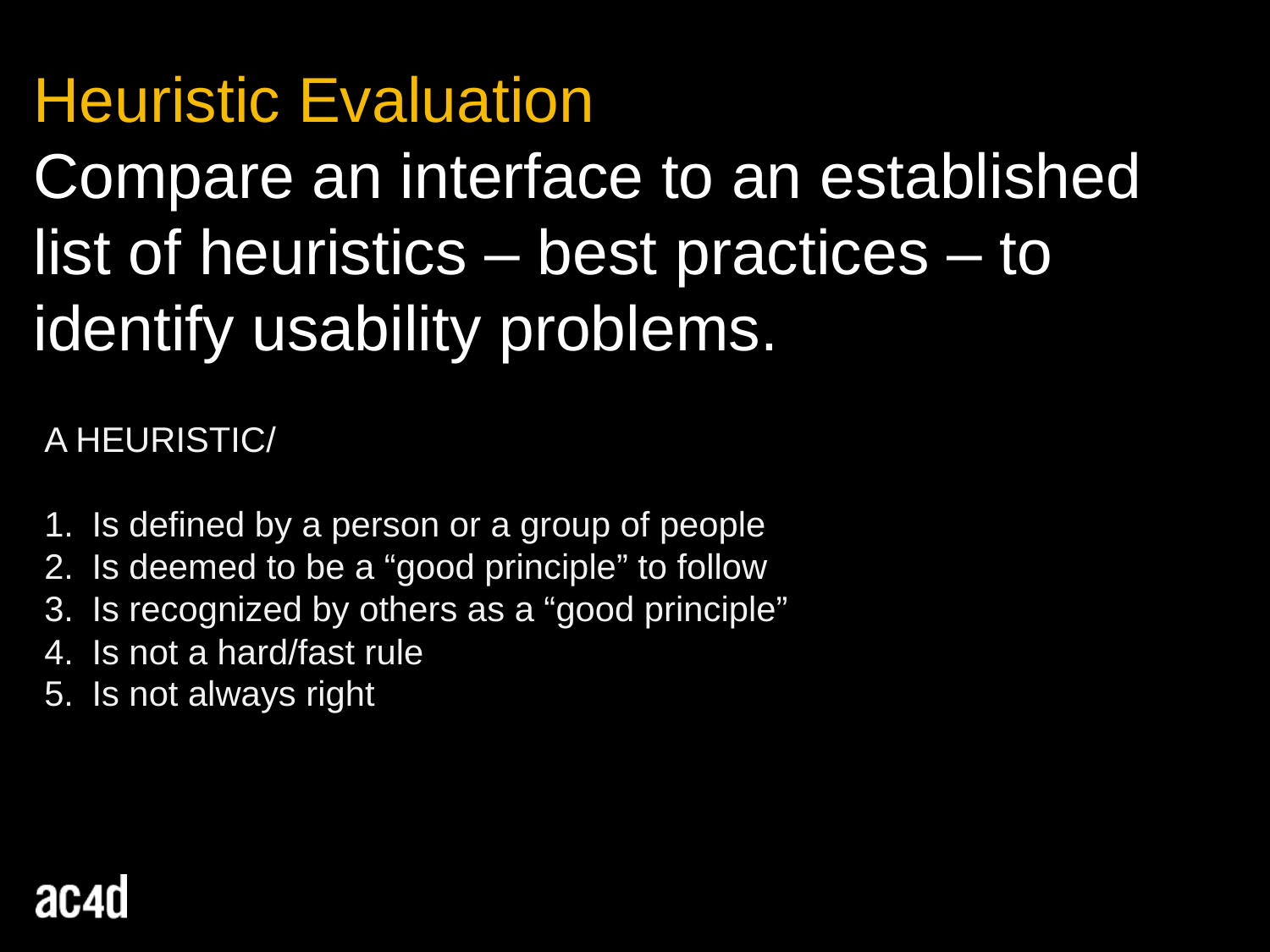

Heuristic Evaluation
Compare an interface to an established list of heuristics – best practices – to identify usability problems.
A HEURISTIC/

Is defined by a person or a group of people
Is deemed to be a “good principle” to follow
Is recognized by others as a “good principle”
Is not a hard/fast rule
Is not always right